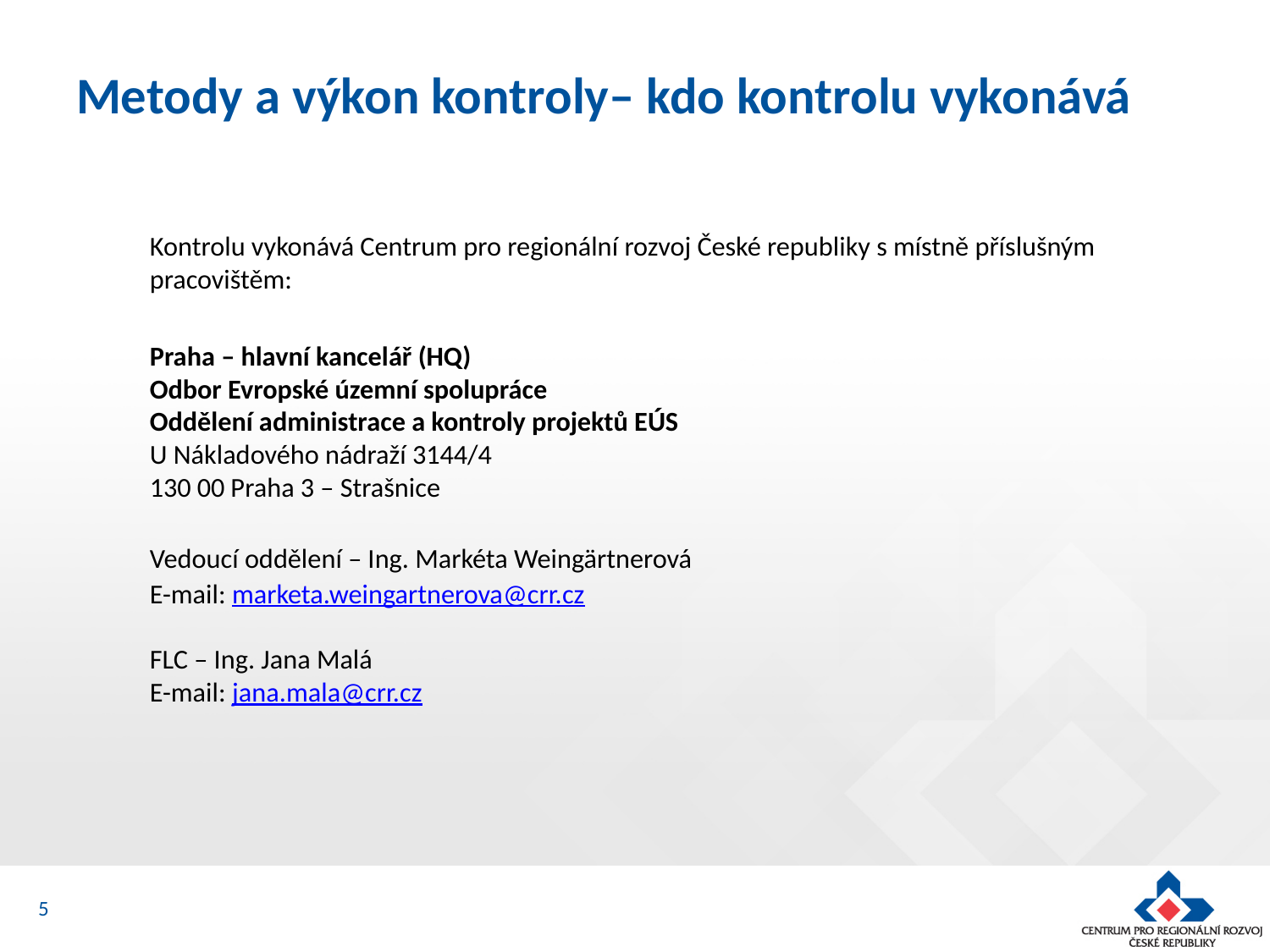

# Metody a výkon kontroly– kdo kontrolu vykonává

Kontrolu vykonává Centrum pro regionální rozvoj České republiky s místně příslušným pracovištěm:

Praha – hlavní kancelář (HQ)
Odbor Evropské územní spolupráce
Oddělení administrace a kontroly projektů EÚS
U Nákladového nádraží 3144/4
130 00 Praha 3 – Strašnice

Vedoucí oddělení – Ing. Markéta Weingärtnerová
E-mail: marketa.weingartnerova@crr.cz

FLC – Ing. Jana Malá
E-mail: jana.mala@crr.cz

5